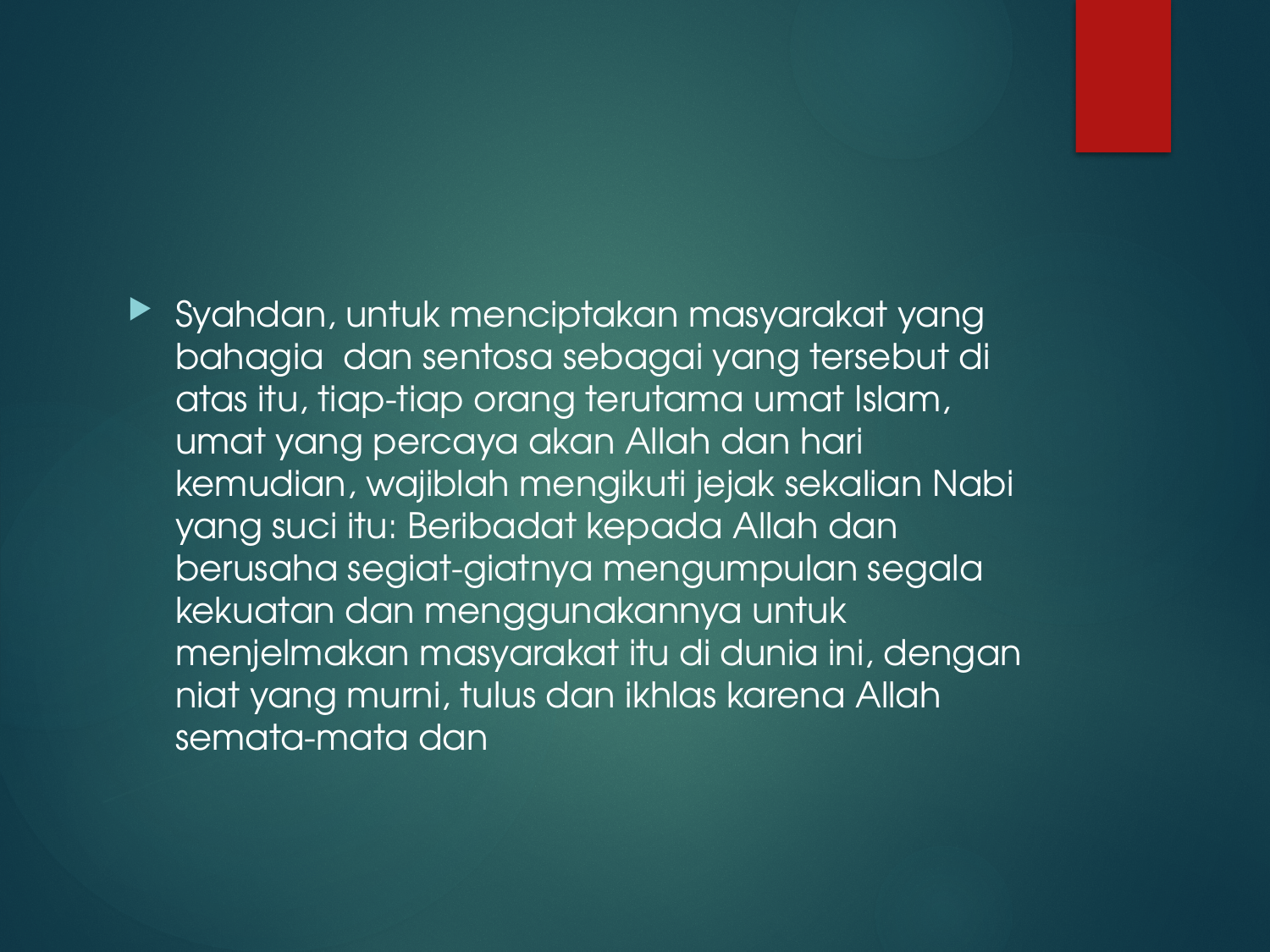

#
Syahdan, untuk menciptakan masyarakat yang bahagia  dan sentosa sebagai yang tersebut di atas itu, tiap-tiap orang terutama umat Islam, umat yang percaya akan Allah dan hari kemudian, wajiblah mengikuti jejak sekalian Nabi yang suci itu: Beribadat kepada Allah dan berusaha segiat-giatnya mengumpulan segala kekuatan dan menggunakannya untuk menjelmakan masyarakat itu di dunia ini, dengan niat yang murni, tulus dan ikhlas karena Allah semata-mata dan